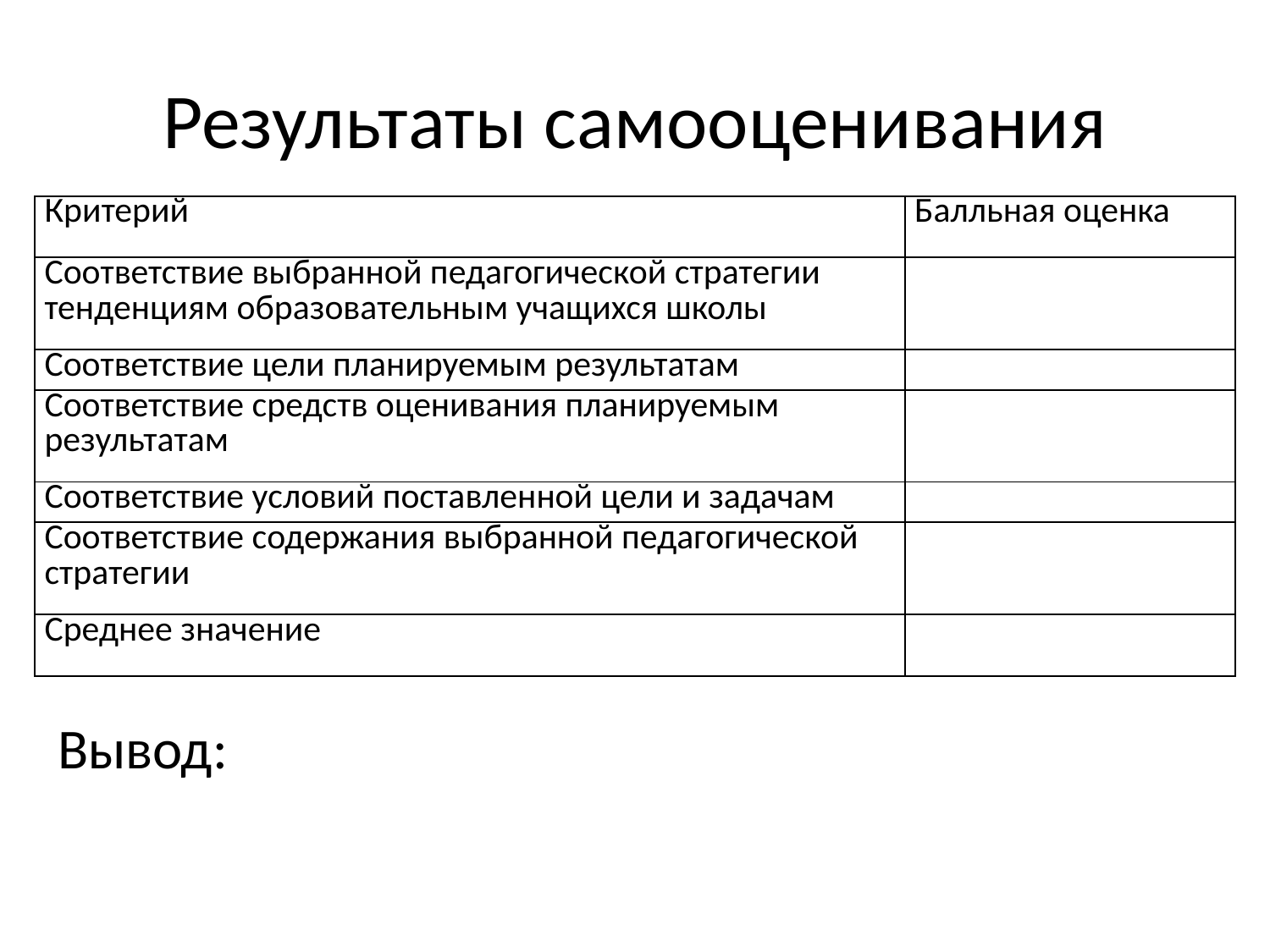

# Результаты самооценивания
| Критерий | Балльная оценка |
| --- | --- |
| Соответствие выбранной педагогической стратегии тенденциям образовательным учащихся школы |  |
| Соответствие цели планируемым результатам |  |
| Соответствие средств оценивания планируемым результатам |  |
| Соответствие условий поставленной цели и задачам |  |
| Соответствие содержания выбранной педагогической стратегии |  |
| Среднее значение |  |
Вывод: